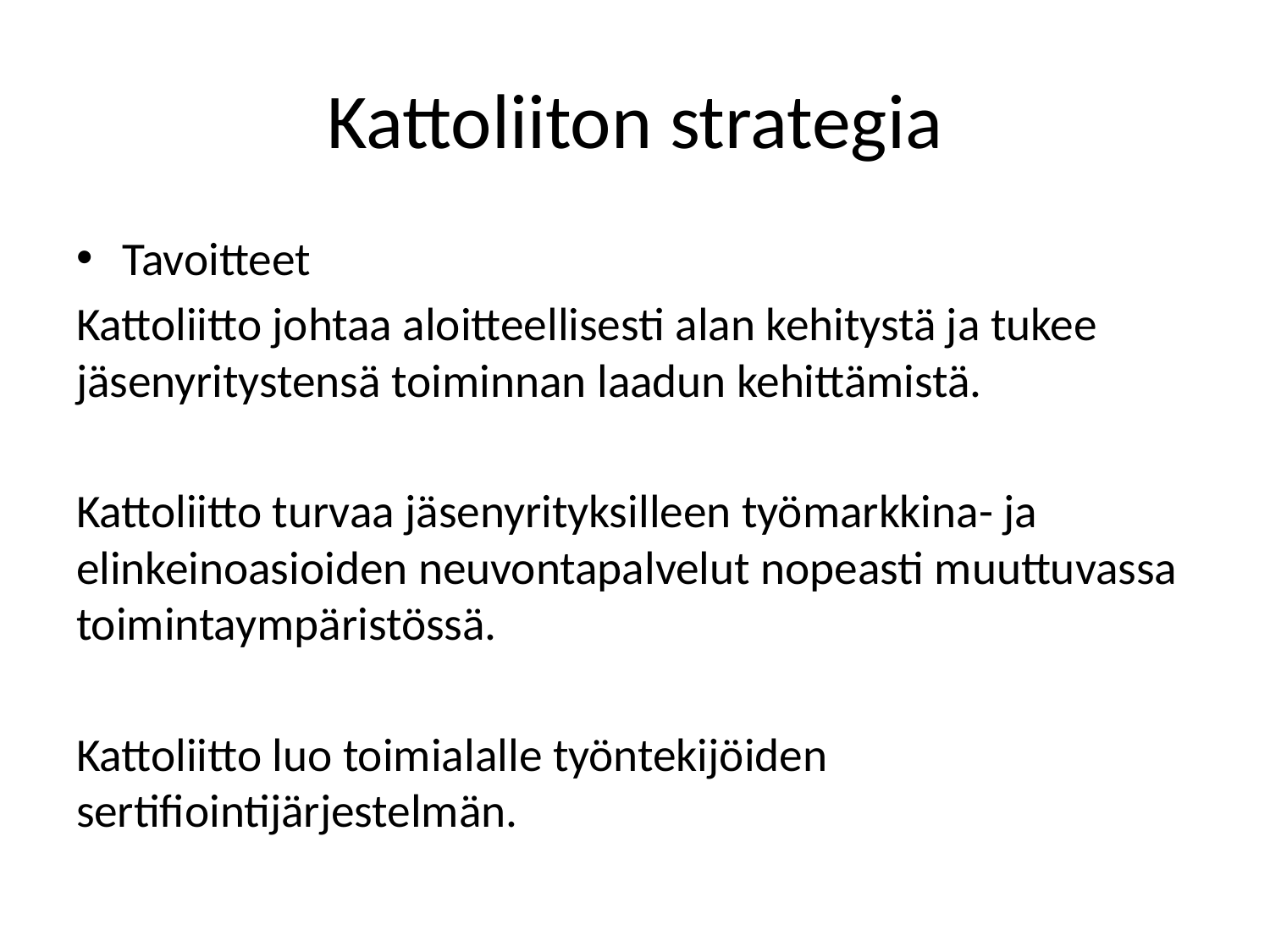

# Kattoliiton strategia
Tavoitteet
Kattoliitto johtaa aloitteellisesti alan kehitystä ja tukee jäsenyritystensä toiminnan laadun kehittämistä.

Kattoliitto turvaa jäsenyrityksilleen työmarkkina- ja elinkeinoasioiden neuvontapalvelut nopeasti muuttuvassa toimintaympäristössä.

Kattoliitto luo toimialalle työntekijöiden sertifiointijärjestelmän.